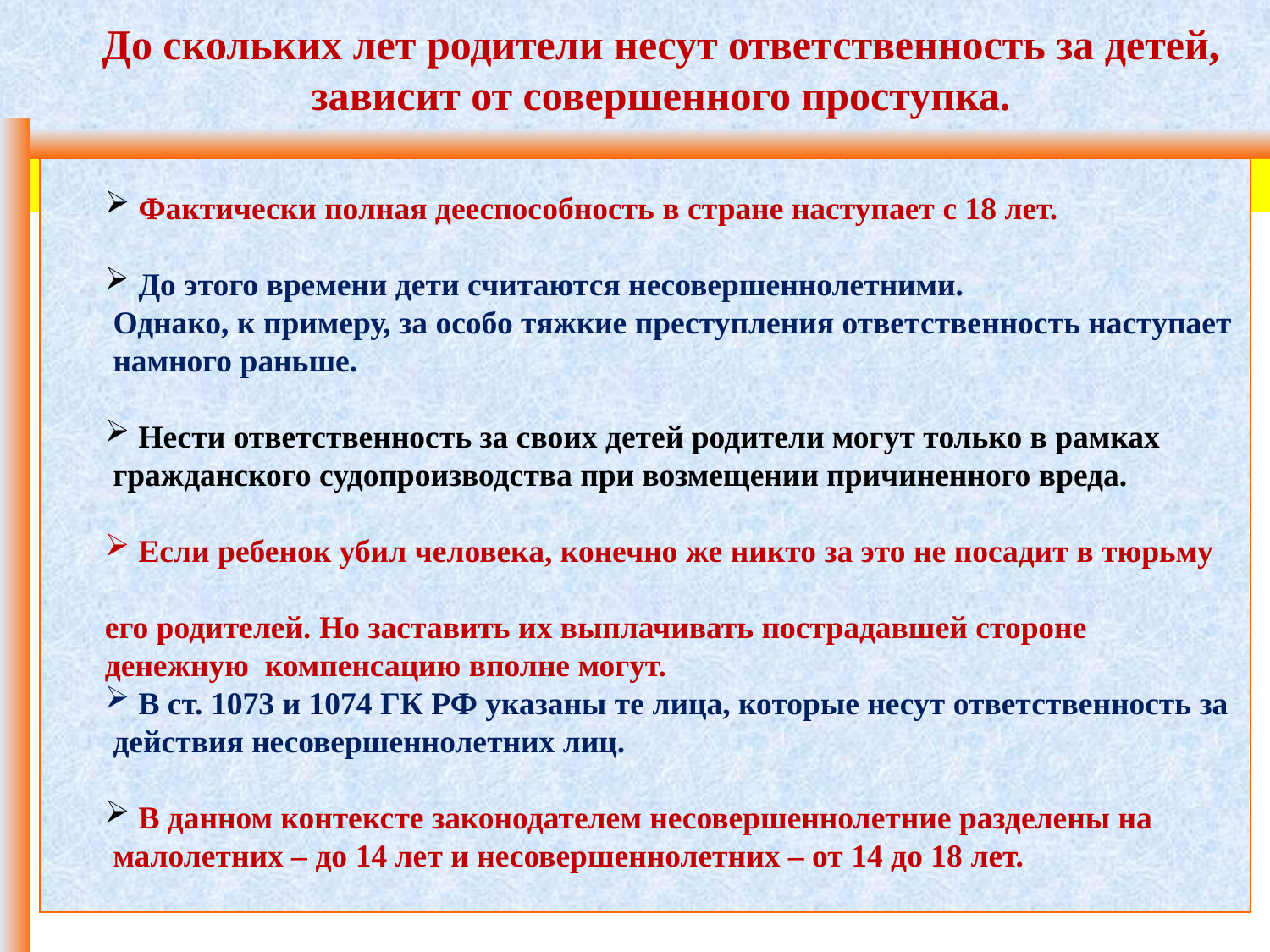

До скольких лет родители несут ответственность за детей,
зависит от совершенного проступка.

 Фактически полная дееспособность в стране наступает с 18 лет.

 До этого времени дети считаются несовершеннолетними.
 Однако, к примеру, за особо тяжкие преступления ответственность наступает
 намного раньше.

 Нести ответственность за своих детей родители могут только в рамках
 гражданского судопроизводства при возмещении причиненного вреда.

 Если ребенок убил человека, конечно же никто за это не посадит в тюрьму
его родителей. Но заставить их выплачивать пострадавшей стороне
денежную  компенсацию вполне могут.
 В ст. 1073 и 1074 ГК РФ указаны те лица, которые несут ответственность за
 действия несовершеннолетних лиц.

 В данном контексте законодателем несовершеннолетние разделены на
 малолетних – до 14 лет и несовершеннолетних – от 14 до 18 лет.